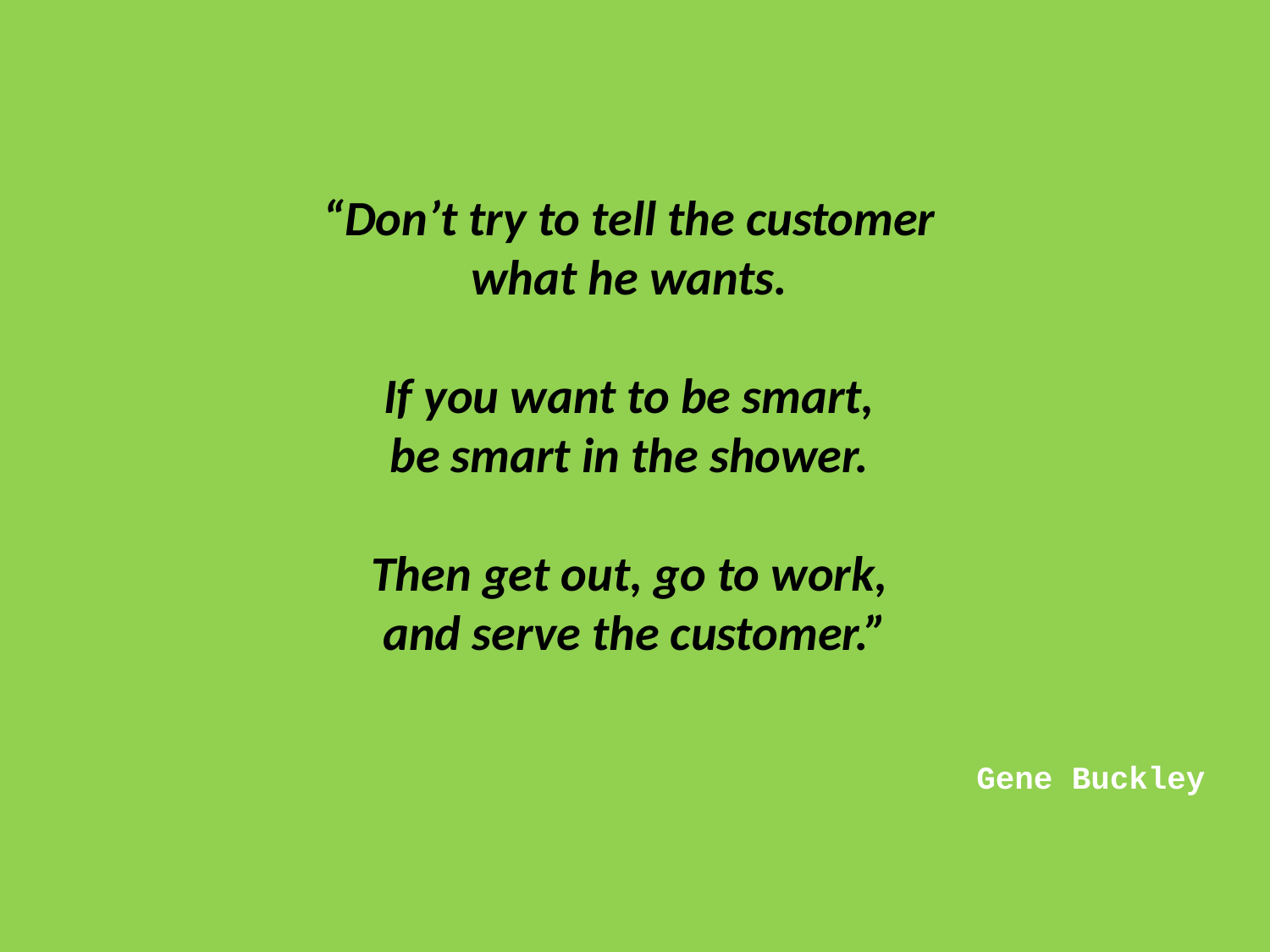

“Don’t try to tell the customer
what he wants.

If you want to be smart,
be smart in the shower.

Then get out, go to work,
and serve the customer.”

Gene Buckley
Customer Service for Schools